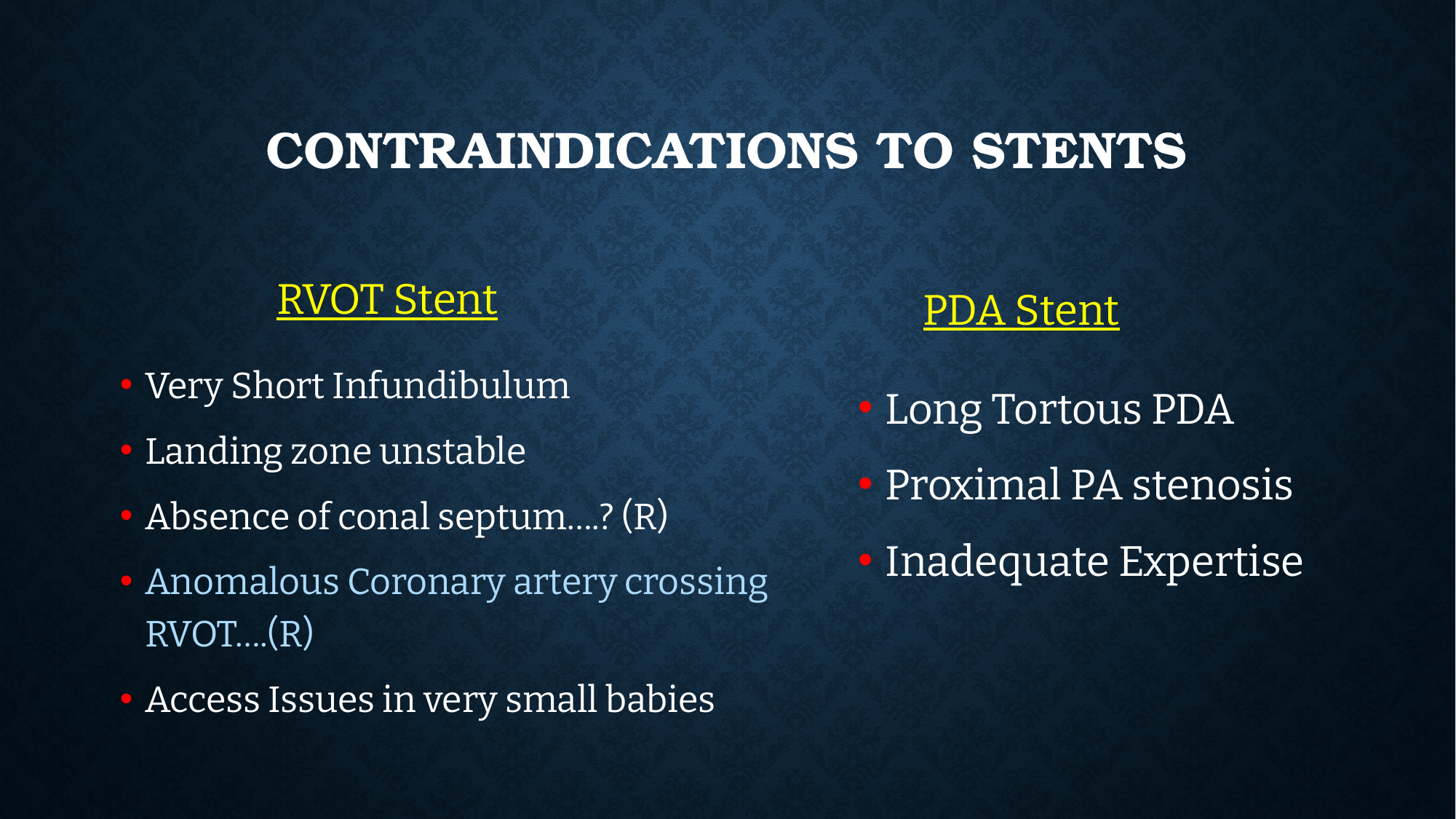

# Contraindications to Stents
RVOT Stent
PDA Stent
Very Short Infundibulum
Landing zone unstable
Absence of conal septum….? (R)
Anomalous Coronary artery crossing RVOT….(R)
Access Issues in very small babies

Long Tortous PDA
Proximal PA stenosis
Inadequate Expertise